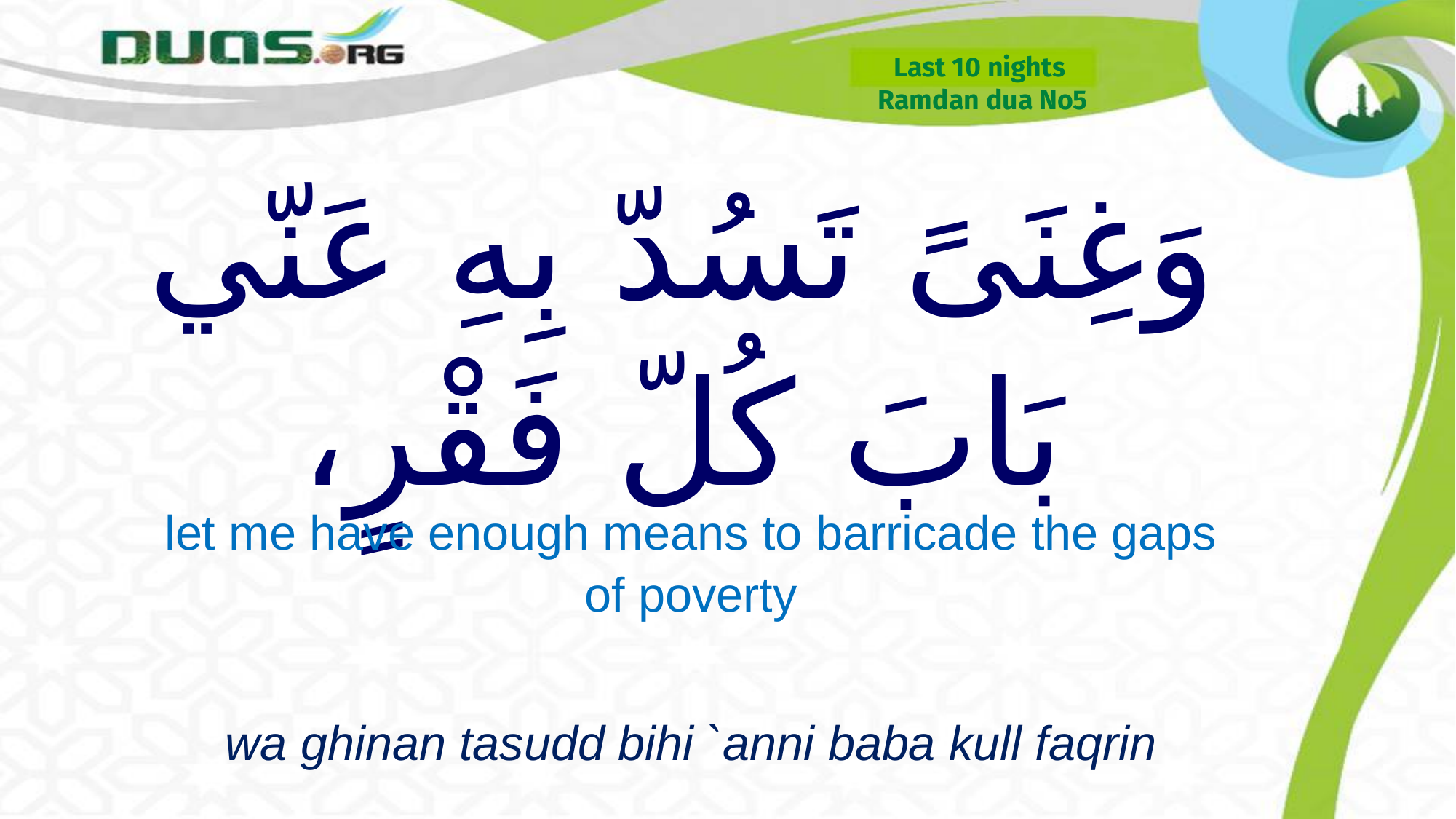

Last 10 nights
Ramdan dua No5
# وَغِنَىً تَسُدّ بِهِ عَنّي بَابَ كُلّ فَقْرٍ،
let me have enough means to barricade the gaps of poverty

wa ghinan tasudd bihi `anni baba kull faqrin